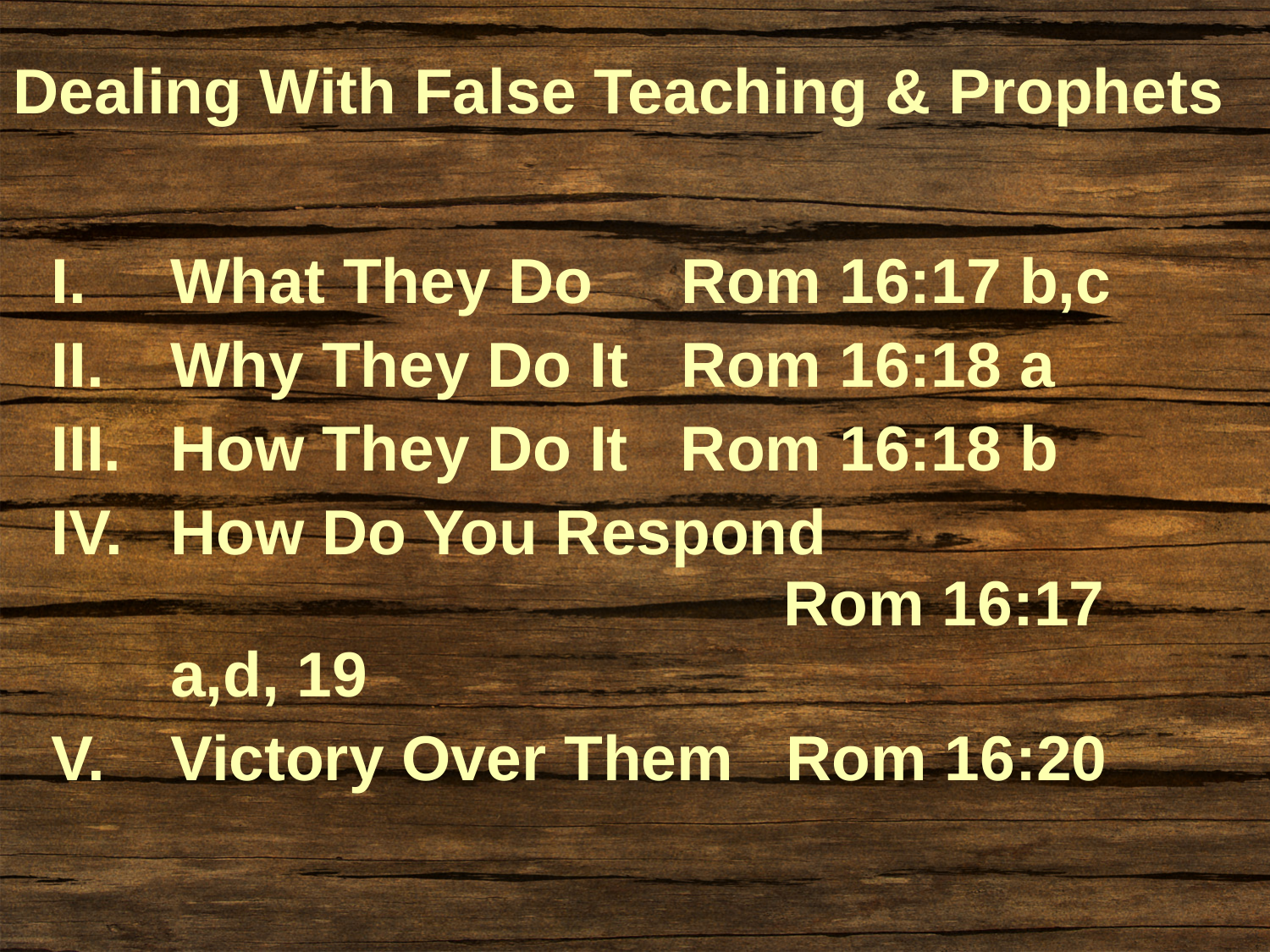

Dealing With False Teaching & Prophets
What They Do     Rom 16:17 b,c
Why They Do It   Rom 16:18 a
How They Do It   Rom 16:18 b
How Do You Respond                 					      Rom 16:17 a,d, 19
Victory Over Them   Rom 16:20